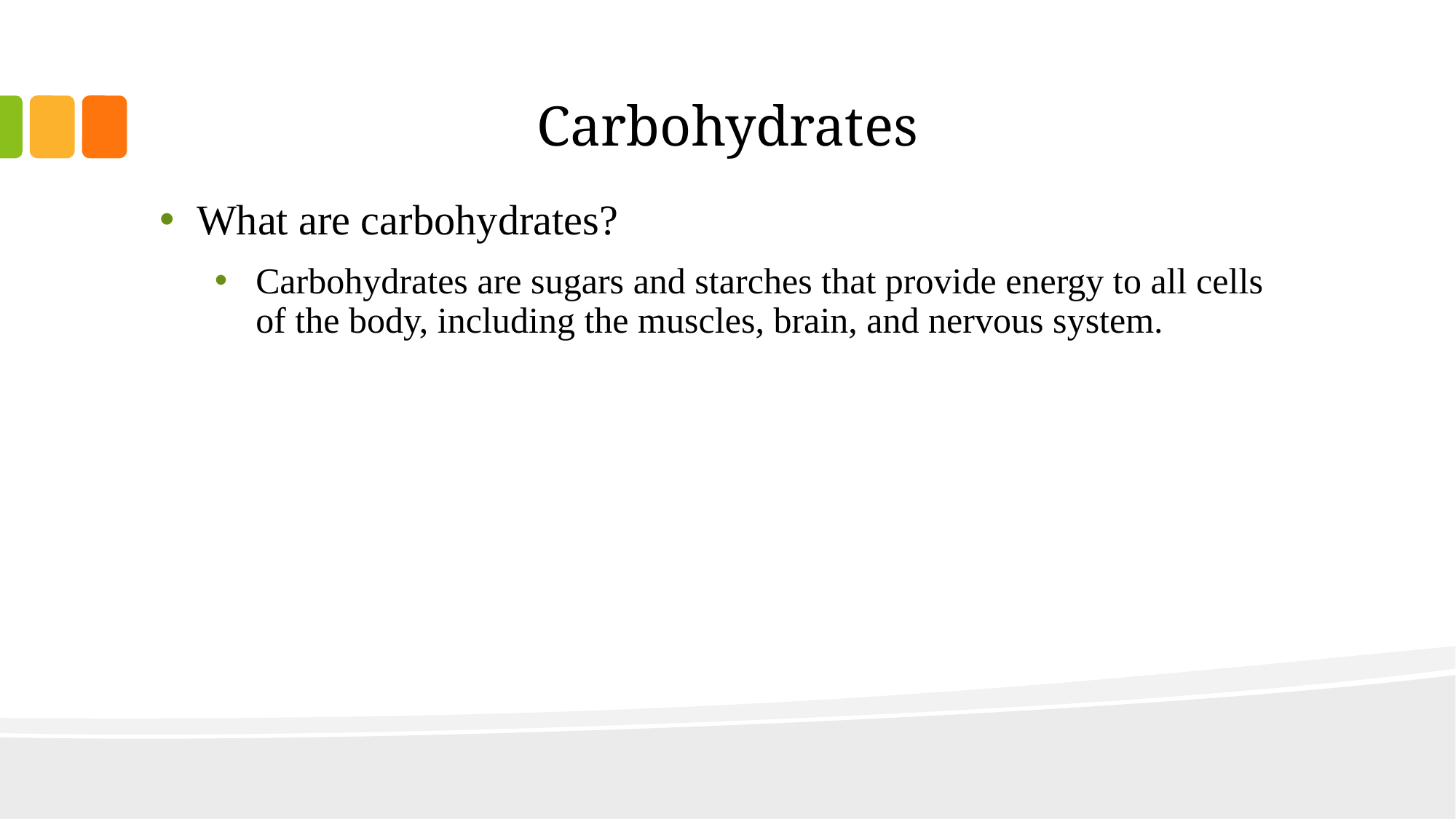

# Carbohydrates
What are carbohydrates?
Carbohydrates are sugars and starches that provide energy to all cells of the body, including the muscles, brain, and nervous system.